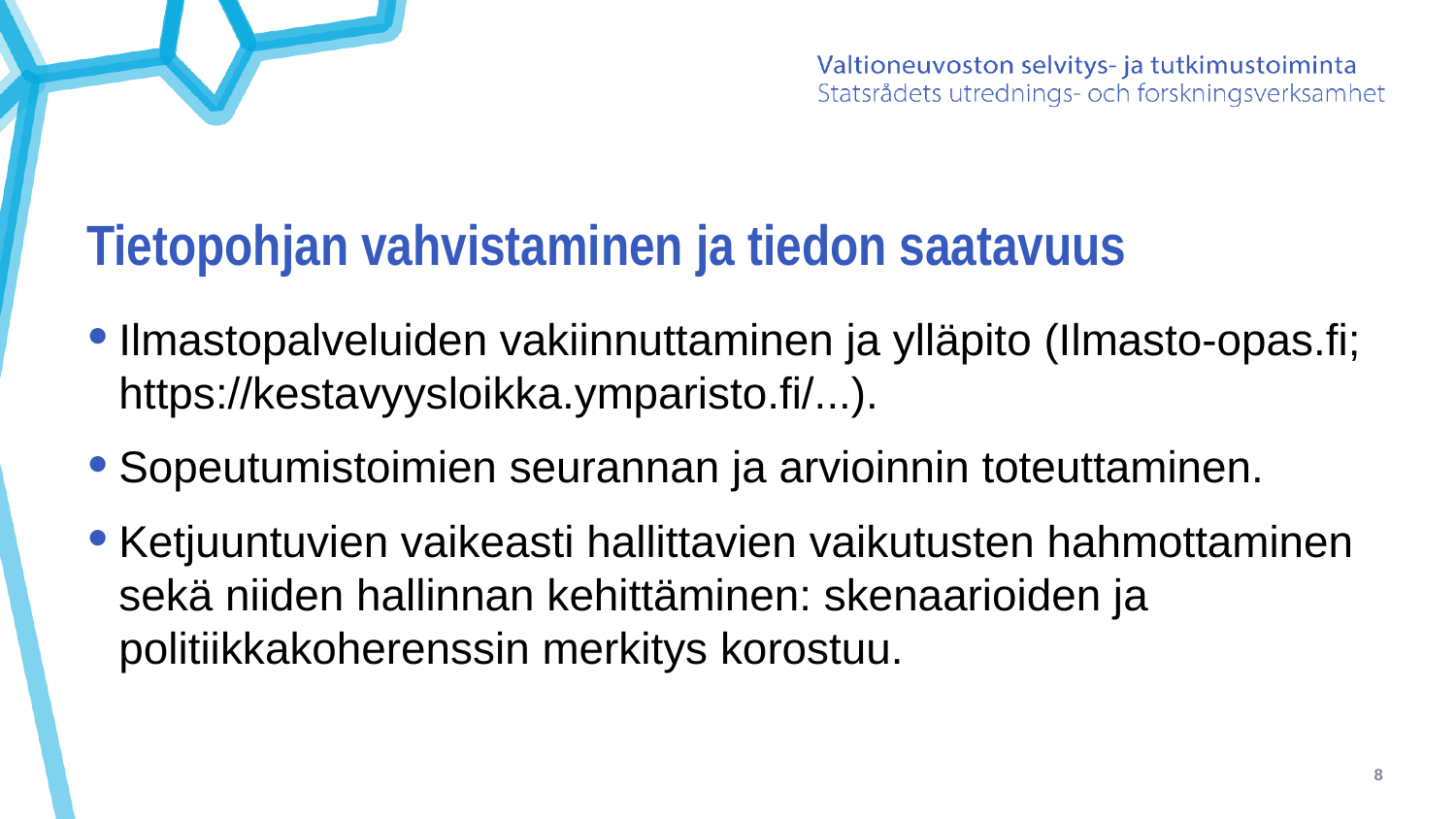

# Tietopohjan vahvistaminen ja tiedon saatavuus
Ilmastopalveluiden vakiinnuttaminen ja ylläpito (Ilmasto-opas.fi; https://kestavyysloikka.ymparisto.fi/...).
Sopeutumistoimien seurannan ja arvioinnin toteuttaminen.
Ketjuuntuvien vaikeasti hallittavien vaikutusten hahmottaminen sekä niiden hallinnan kehittäminen: skenaarioiden ja politiikkakoherenssin merkitys korostuu.

8